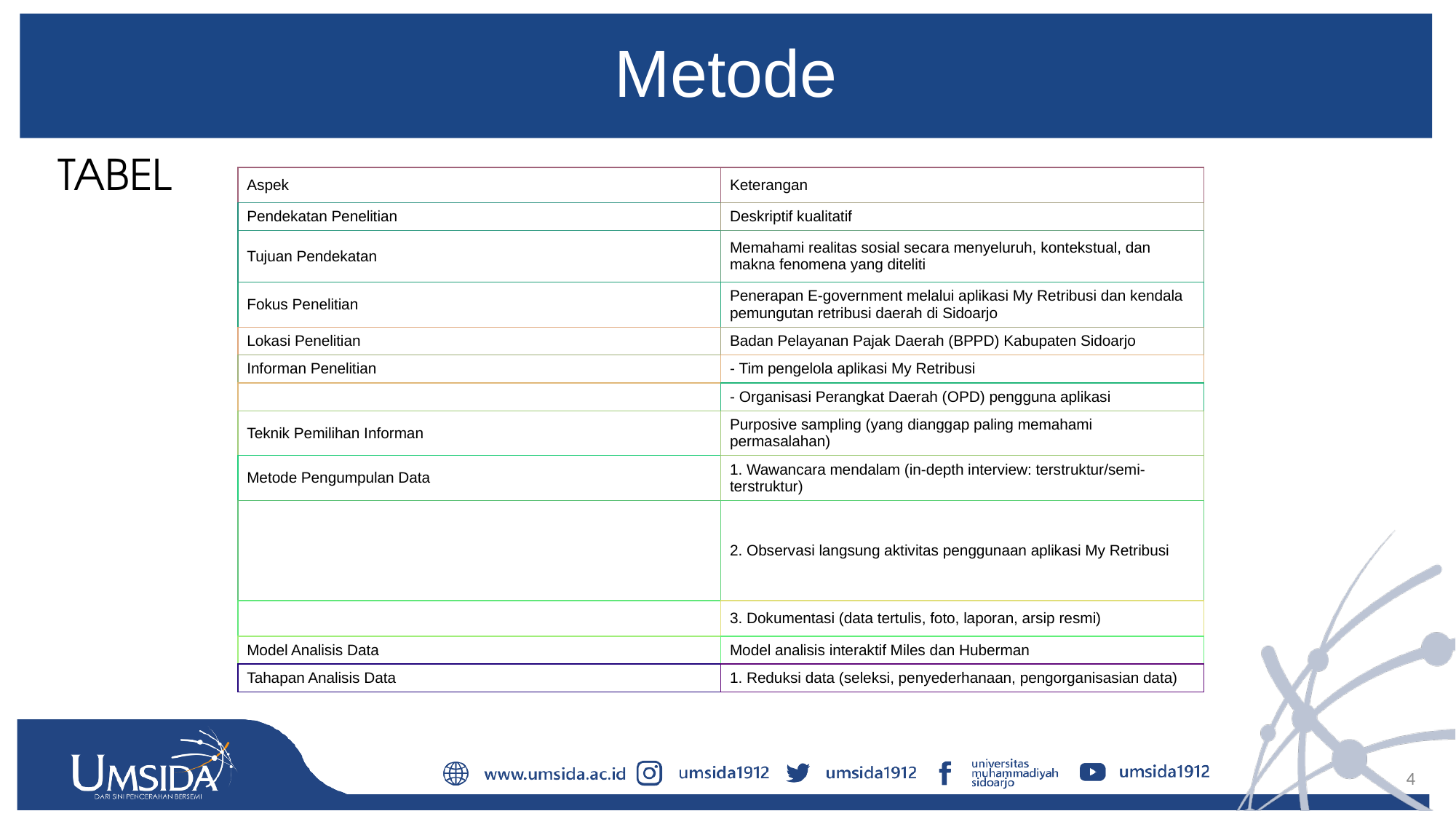

# Metode
TABEL
| Aspek | Keterangan |
| --- | --- |
| Pendekatan Penelitian | Deskriptif kualitatif |
| Tujuan Pendekatan | Memahami realitas sosial secara menyeluruh, kontekstual, dan makna fenomena yang diteliti |
| Fokus Penelitian | Penerapan E-government melalui aplikasi My Retribusi dan kendala pemungutan retribusi daerah di Sidoarjo |
| Lokasi Penelitian | Badan Pelayanan Pajak Daerah (BPPD) Kabupaten Sidoarjo |
| Informan Penelitian | - Tim pengelola aplikasi My Retribusi |
|  | - Organisasi Perangkat Daerah (OPD) pengguna aplikasi |
| Teknik Pemilihan Informan | Purposive sampling (yang dianggap paling memahami permasalahan) |
| Metode Pengumpulan Data | 1. Wawancara mendalam (in-depth interview: terstruktur/semi-terstruktur) |
|  | 2. Observasi langsung aktivitas penggunaan aplikasi My Retribusi |
|  | 3. Dokumentasi (data tertulis, foto, laporan, arsip resmi) |
| Model Analisis Data | Model analisis interaktif Miles dan Huberman |
| Tahapan Analisis Data | 1. Reduksi data (seleksi, penyederhanaan, pengorganisasian data) |